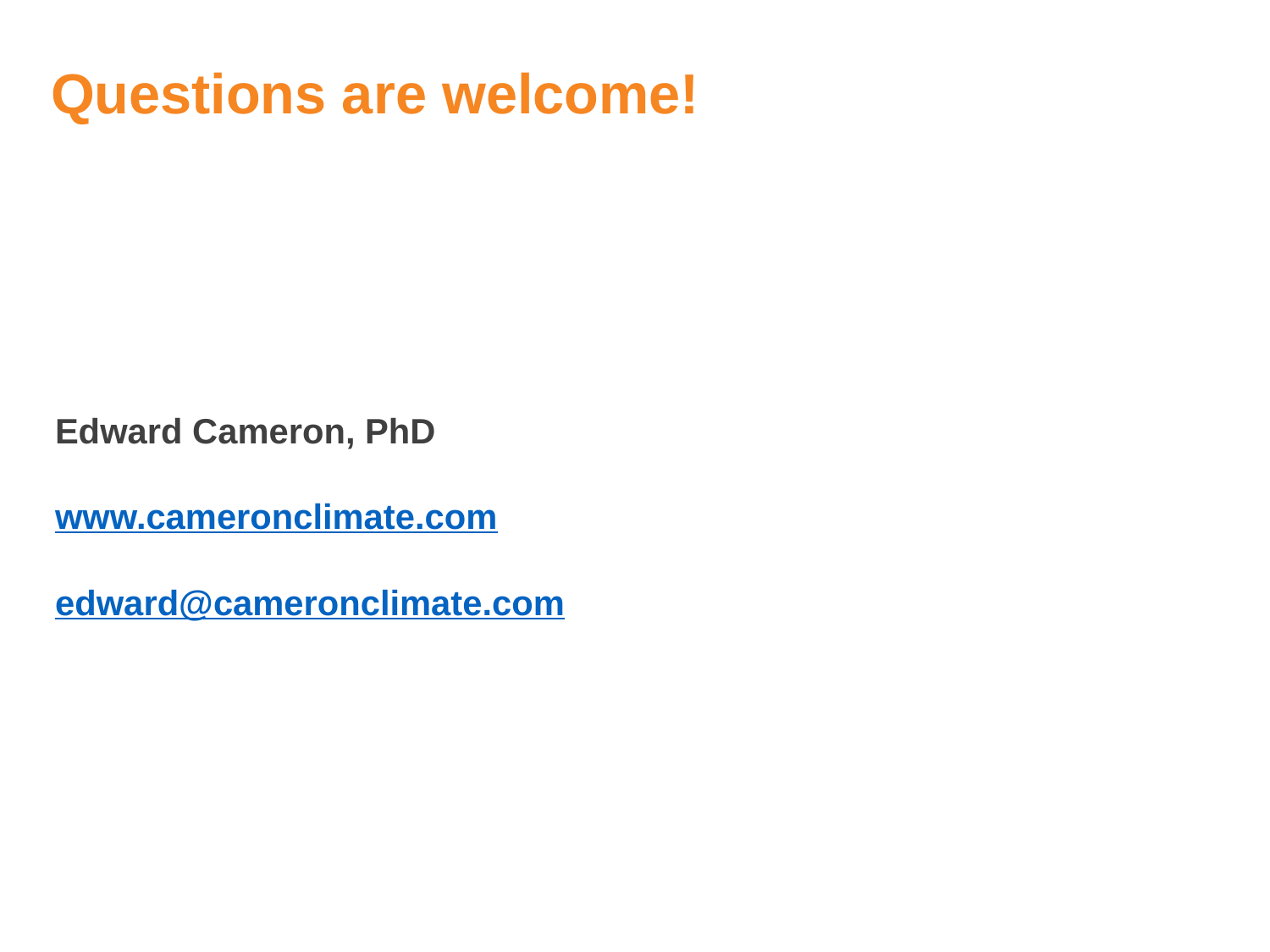

Questions are welcome!
Edward Cameron, PhD
www.cameronclimate.com
edward@cameronclimate.com